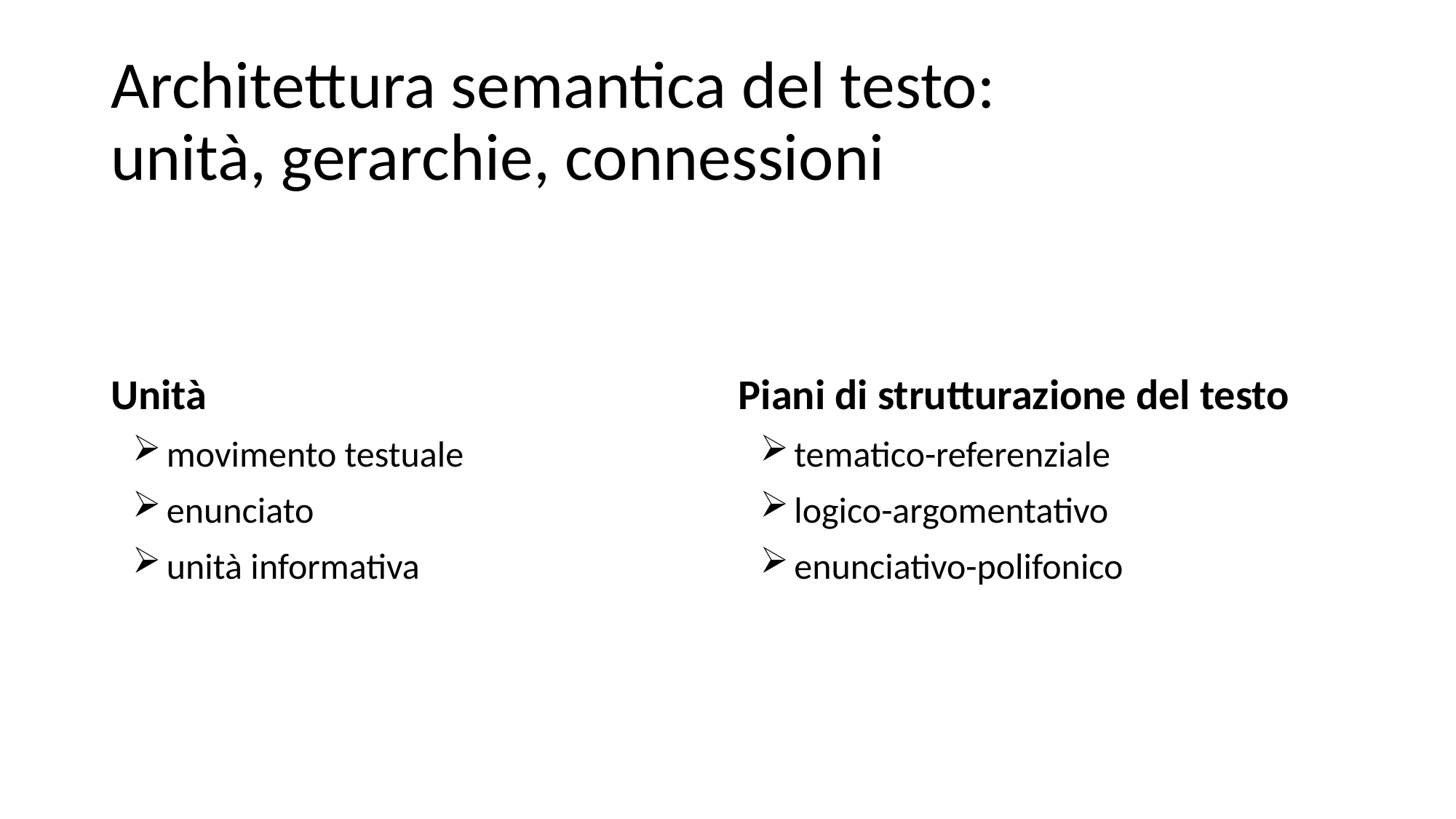

# Architettura semantica del testo: unità, gerarchie, connessioni

Unità
movimento testuale
enunciato
unità informativa

Piani di strutturazione del testo
tematico-referenziale
logico-argomentativo
enunciativo-polifonico